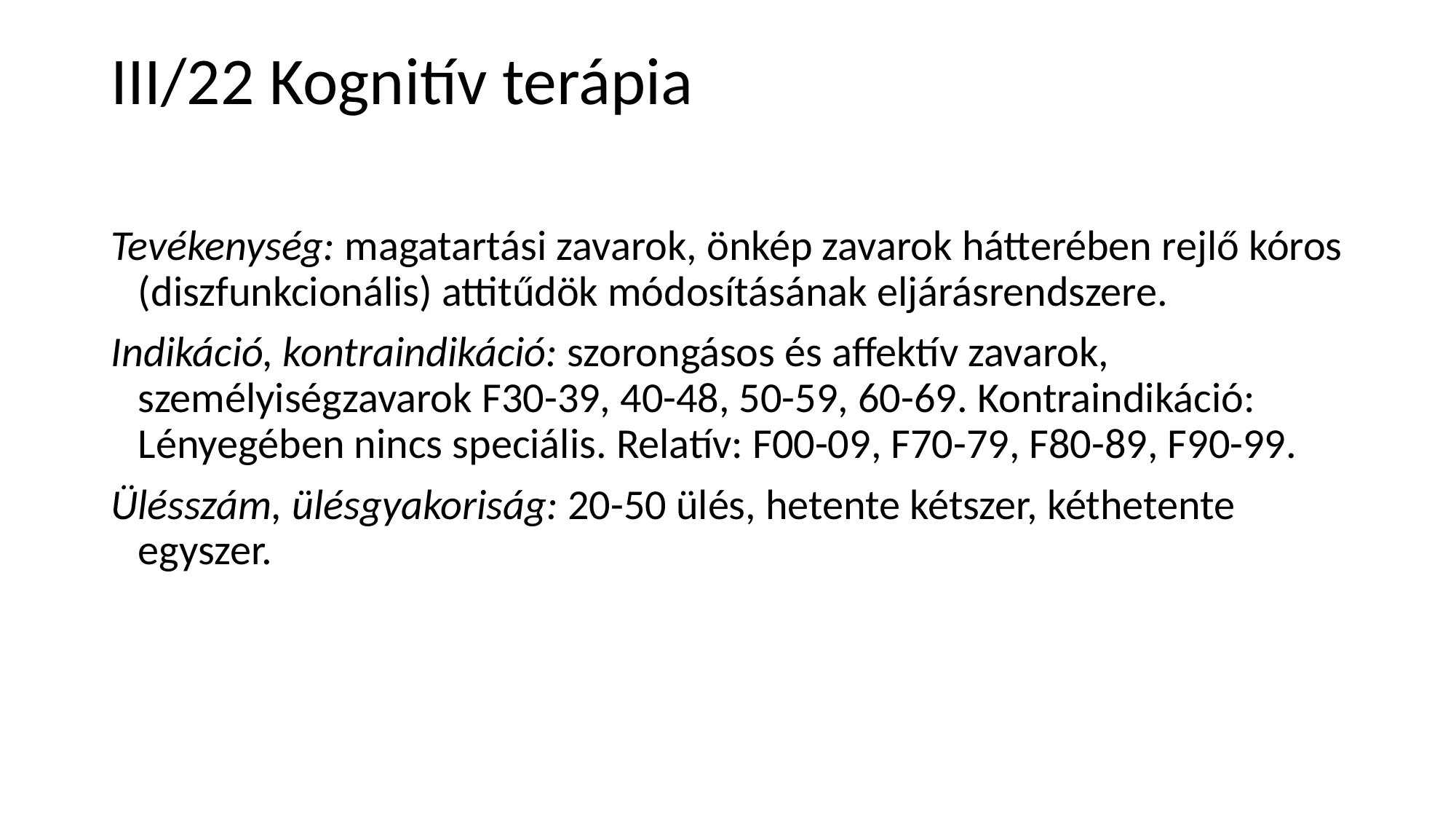

# III/22 Kognitív terápia
Tevékenység: magatartási zavarok, önkép zavarok hátterében rejlő kóros (diszfunkcionális) attitűdök módosításának eljárásrendszere.
Indikáció, kontraindikáció: szorongásos és affektív zavarok, személyiségzavarok F30-39, 40-48, 50-59, 60-69. Kontraindikáció: Lényegében nincs speciális. Relatív: F00-09, F70-79, F80-89, F90-99.
Ülésszám, ülésgyakoriság: 20-50 ülés, hetente kétszer, kéthetente egyszer.